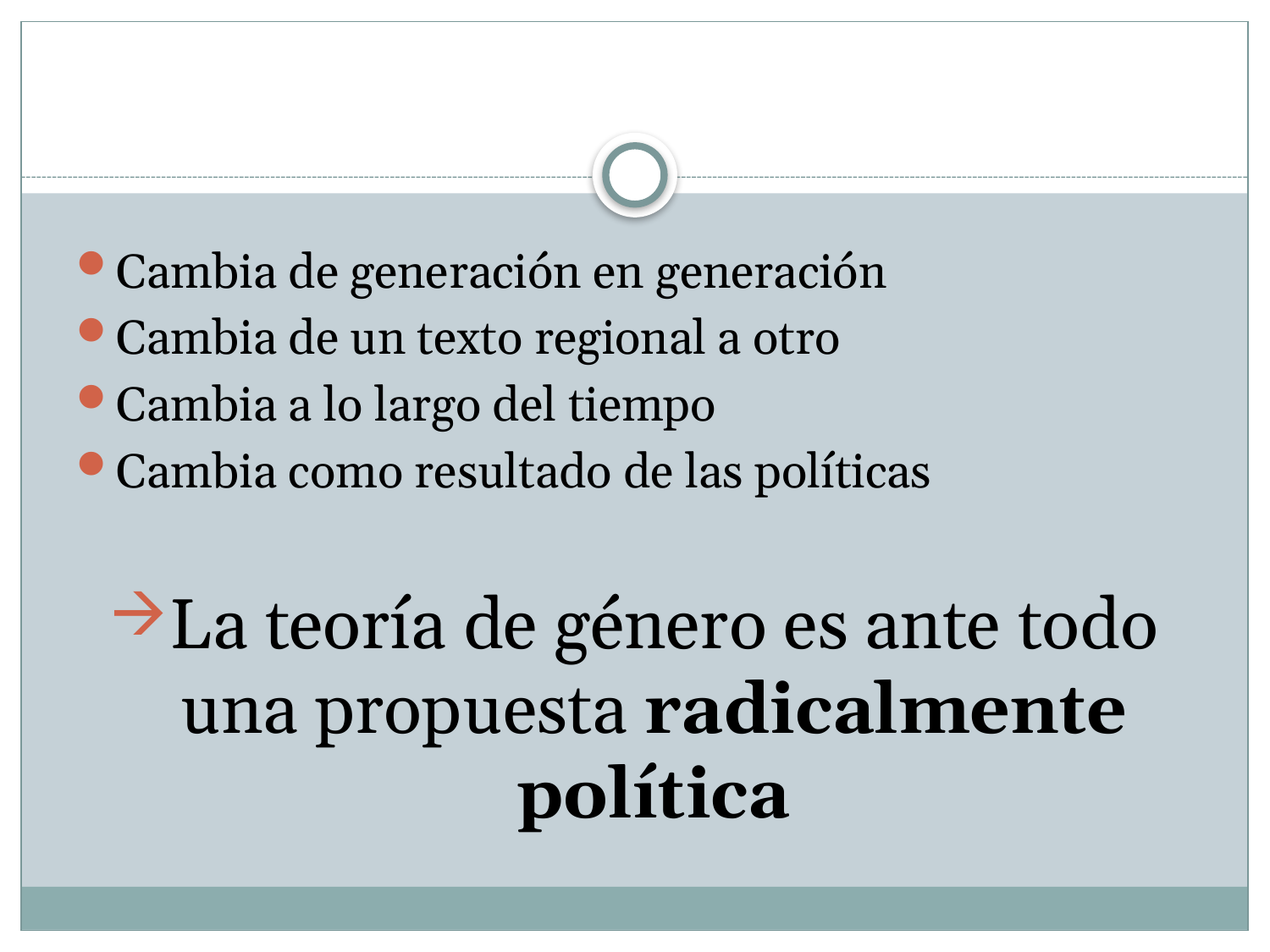

Cambia de generación en generación
Cambia de un texto regional a otro
Cambia a lo largo del tiempo
Cambia como resultado de las políticas

La teoría de género es ante todo una propuesta radicalmente política